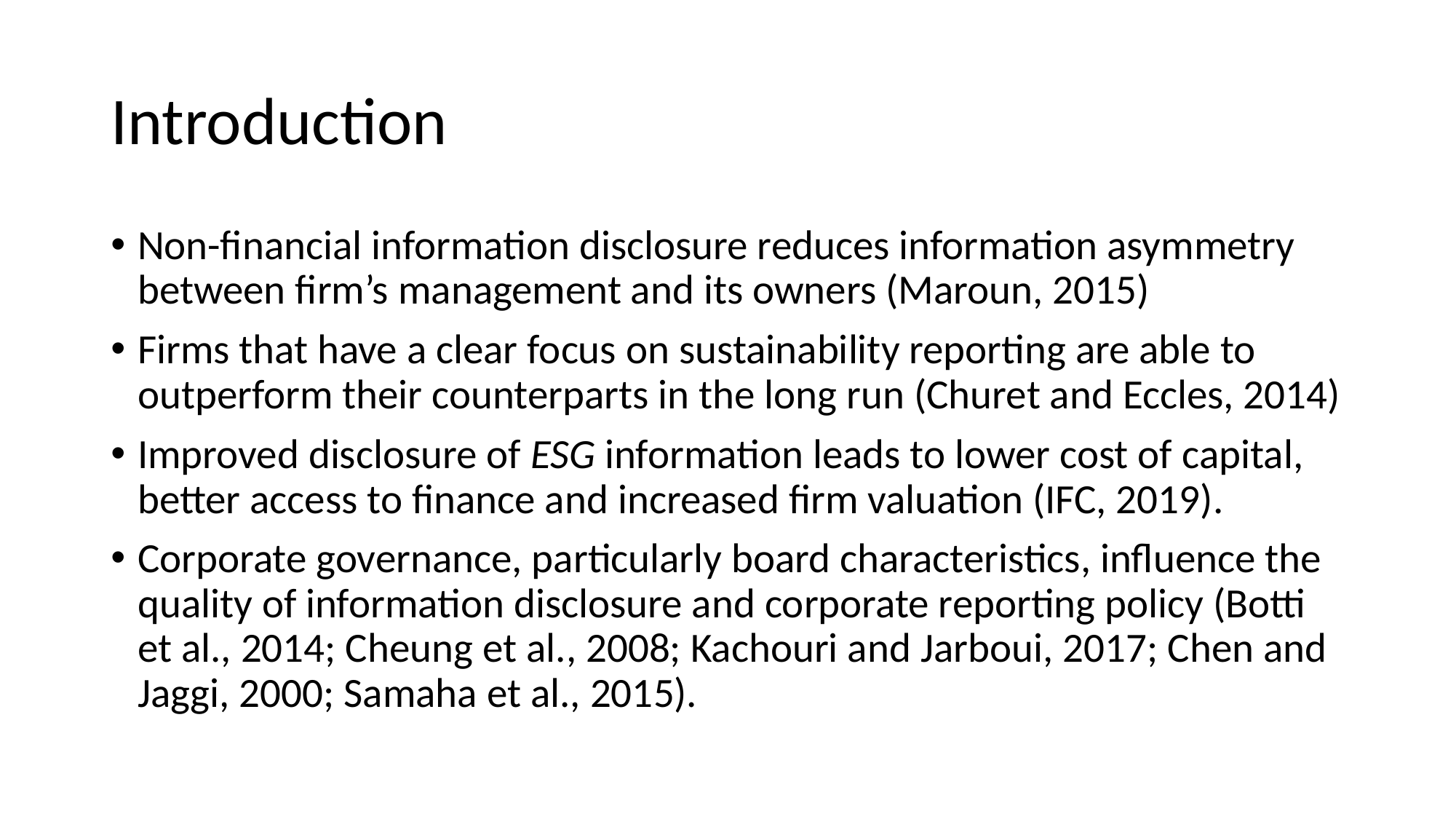

# Introduction
Non-financial information disclosure reduces information asymmetry between firm’s management and its owners (Maroun, 2015)
Firms that have a clear focus on sustainability reporting are able to outperform their counterparts in the long run (Churet and Eccles, 2014)
Improved disclosure of ESG information leads to lower cost of capital, better access to finance and increased firm valuation (IFC, 2019).
Corporate governance, particularly board characteristics, influence the quality of information disclosure and corporate reporting policy (Botti et al., 2014; Cheung et al., 2008; Kachouri and Jarboui, 2017; Chen and Jaggi, 2000; Samaha et al., 2015).